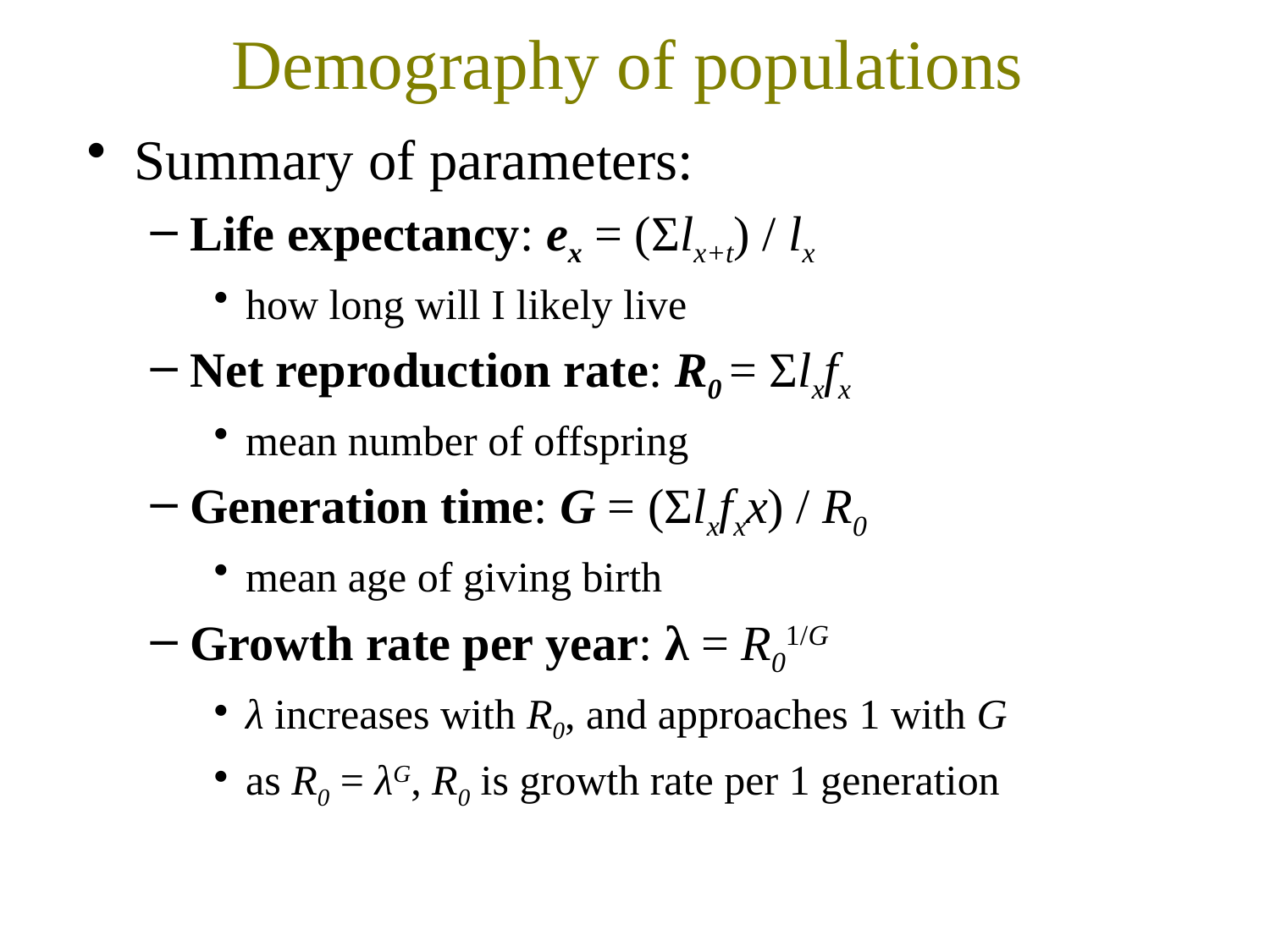

Demography of populations
Summary of parameters:
Life expectancy: ex = (Σlx+t) / lx
how long will I likely live
Net reproduction rate: R0 = Σlxfx
mean number of offspring
Generation time: G = (Σlxfxx) / R0
mean age of giving birth
Growth rate per year: λ = R01/G
λ increases with R0, and approaches 1 with G
as R0 = λG, R0 is growth rate per 1 generation